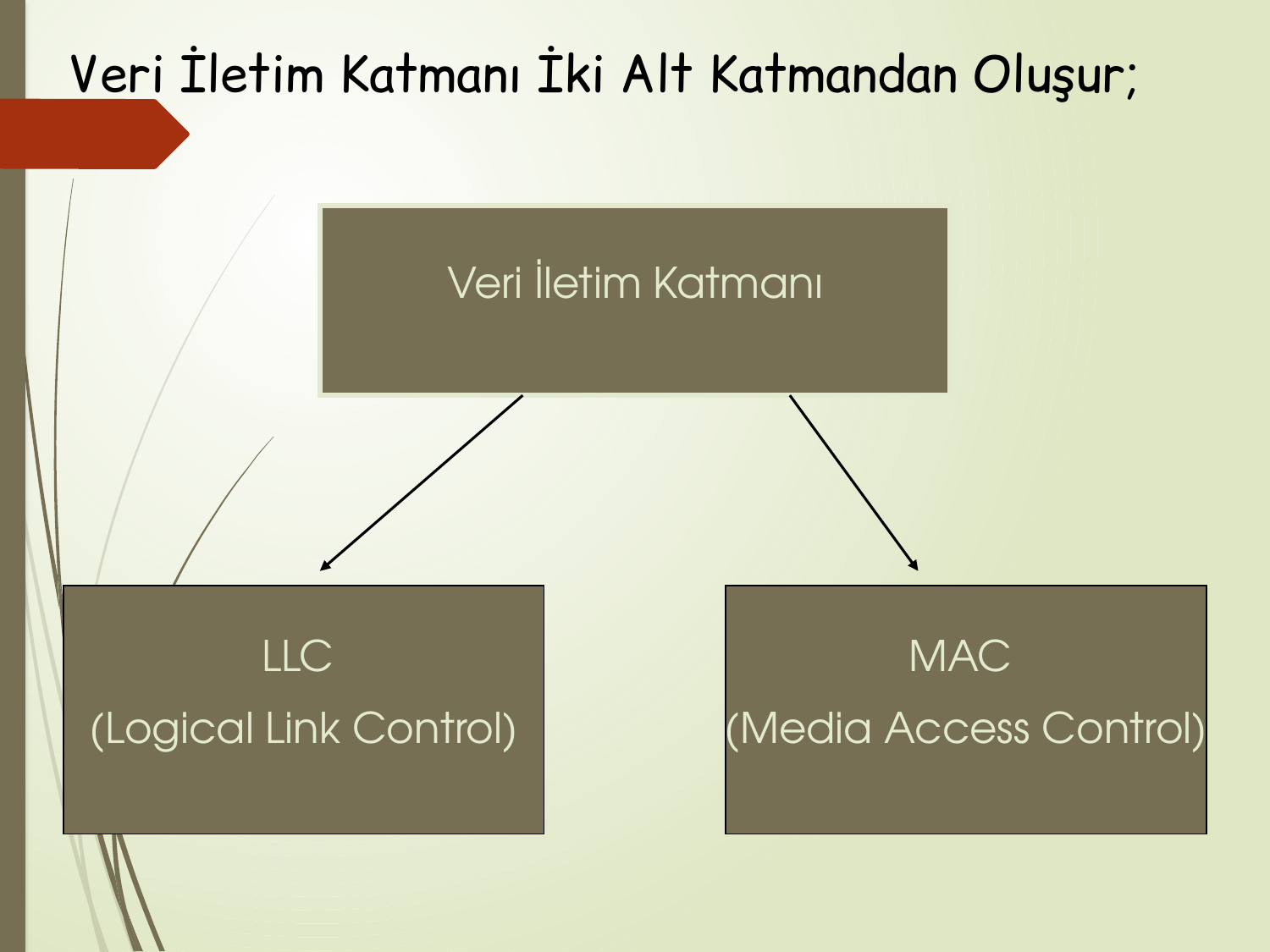

# Veri İletim Katmanı İki Alt Katmandan Oluşur;
Veri İletim Katmanı

LLC
(Logical Link Control)

MAC
(Media Access Control)